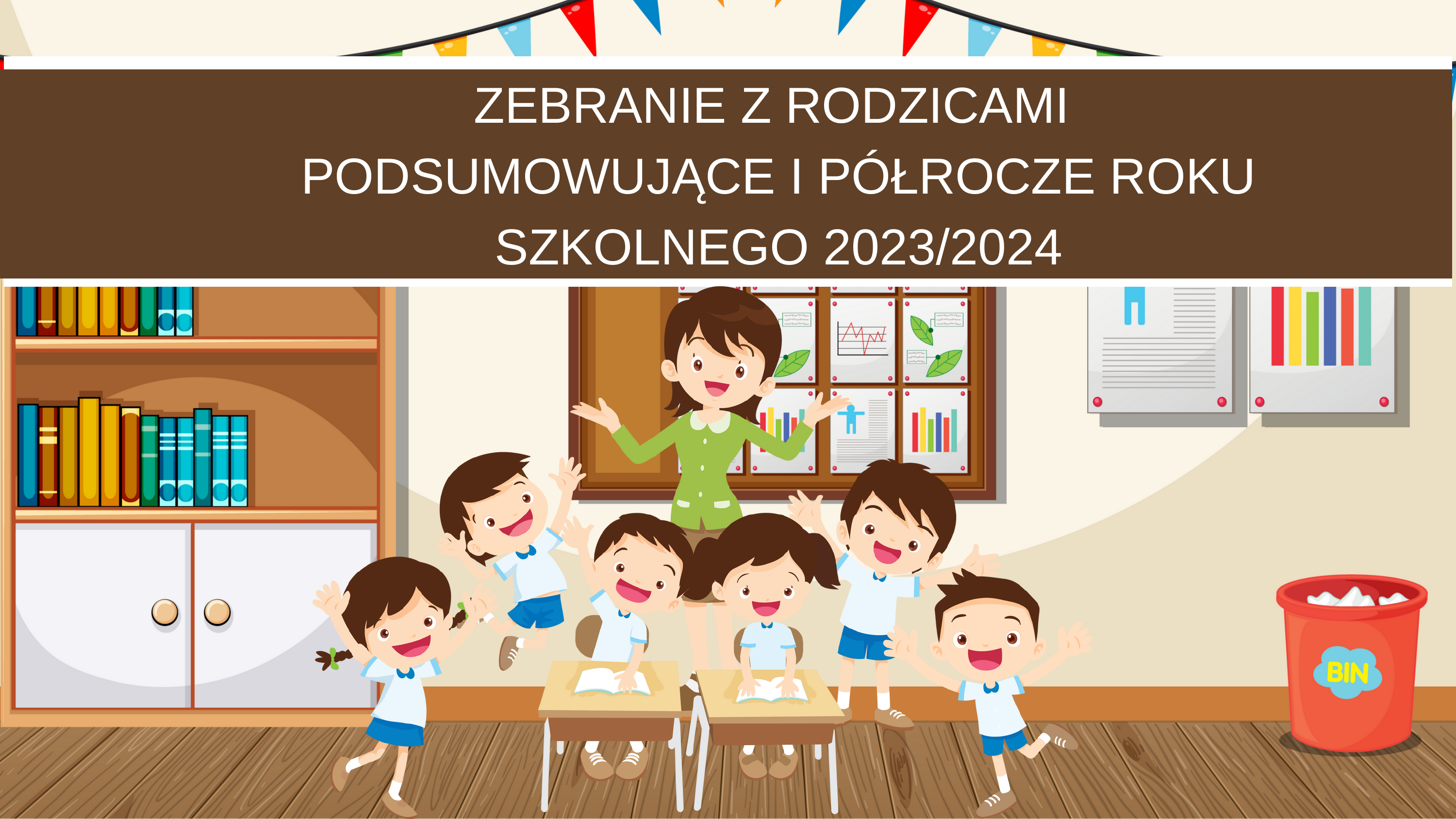

ZEBRANIE Z RODZICAMI
PODSUMOWUJĄCE I PÓŁROCZE ROKU SZKOLNEGO 2023/2024